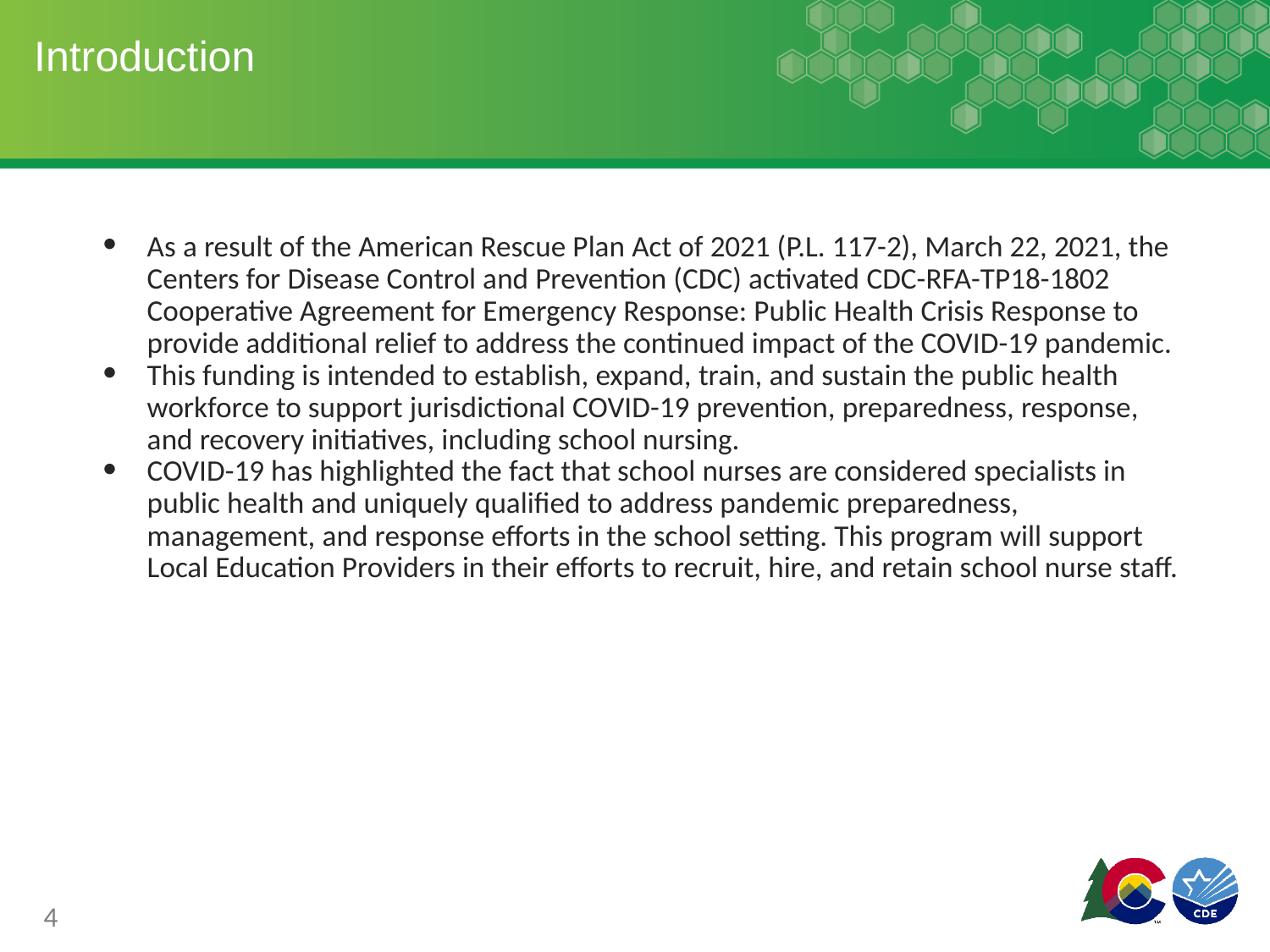

# Introduction
As a result of the American Rescue Plan Act of 2021 (P.L. 117-2), March 22, 2021, the Centers for Disease Control and Prevention (CDC) activated CDC-RFA-TP18-1802 Cooperative Agreement for Emergency Response: Public Health Crisis Response to provide additional relief to address the continued impact of the COVID-19 pandemic.
This funding is intended to establish, expand, train, and sustain the public health workforce to support jurisdictional COVID-19 prevention, preparedness, response, and recovery initiatives, including school nursing.
COVID-19 has highlighted the fact that school nurses are considered specialists in public health and uniquely qualified to address pandemic preparedness, management, and response efforts in the school setting. This program will support Local Education Providers in their efforts to recruit, hire, and retain school nurse staff.
4